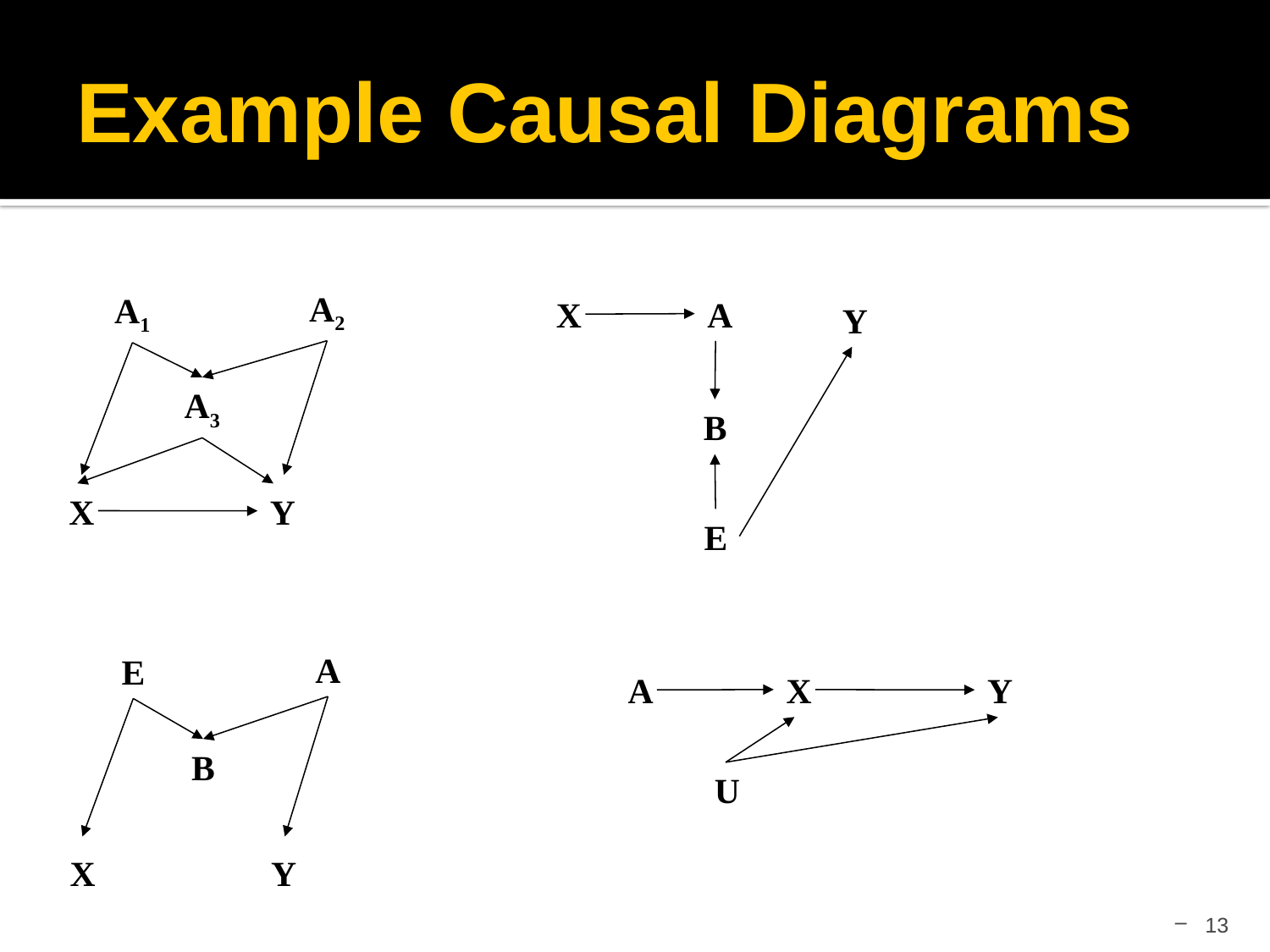

# Example Causal Diagrams
A2
A1
A3
X
Y
A
X
Y
B
E
A
E
B
X
Y
X
A
Y
U
13